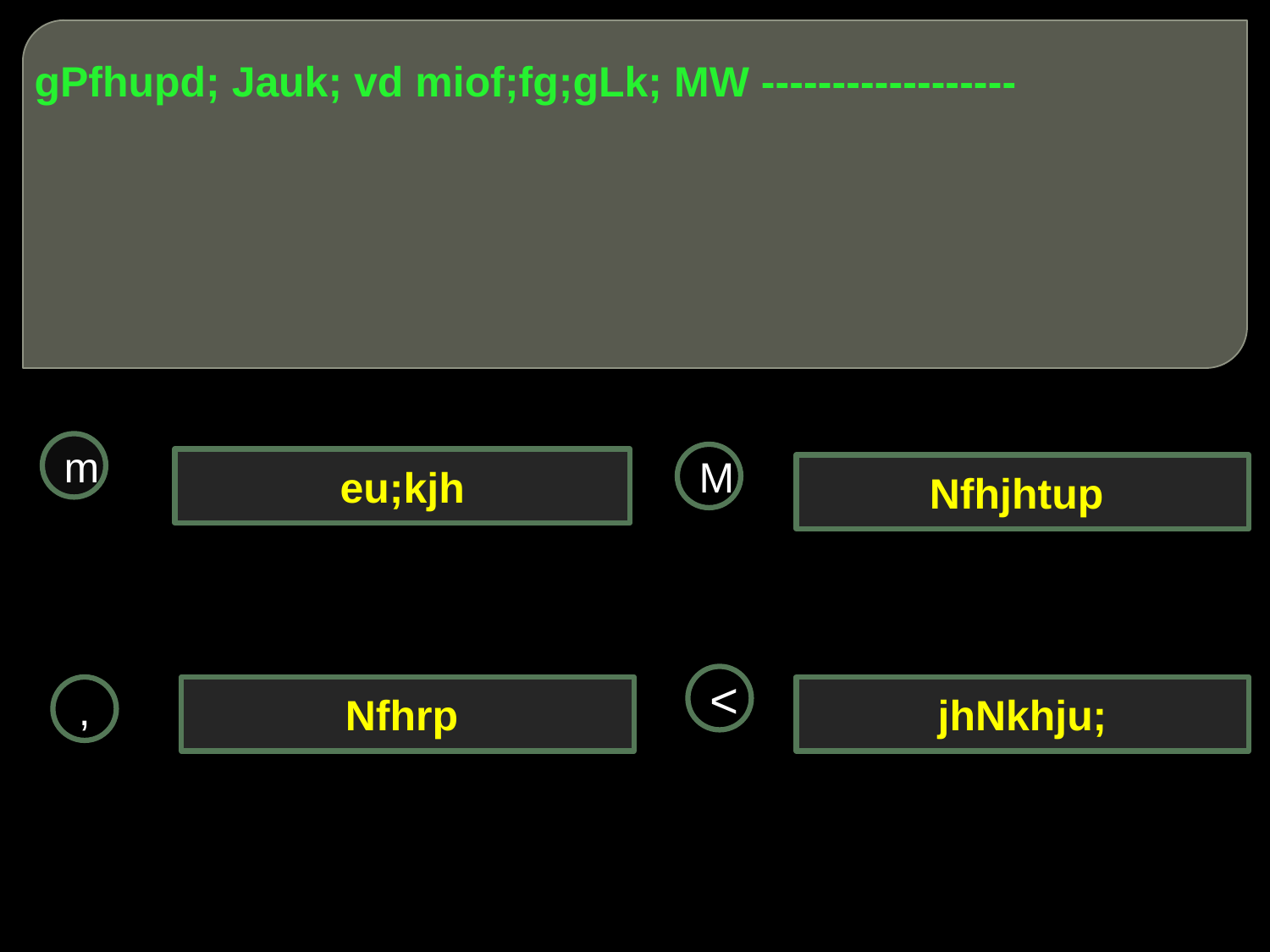

# gPfhupd; Jauk; vd miof;fg;gLk; MW ------------------

m
M
eu;kjh
Nfhjhtup
<
,
Nfhrp
jhNkhju;